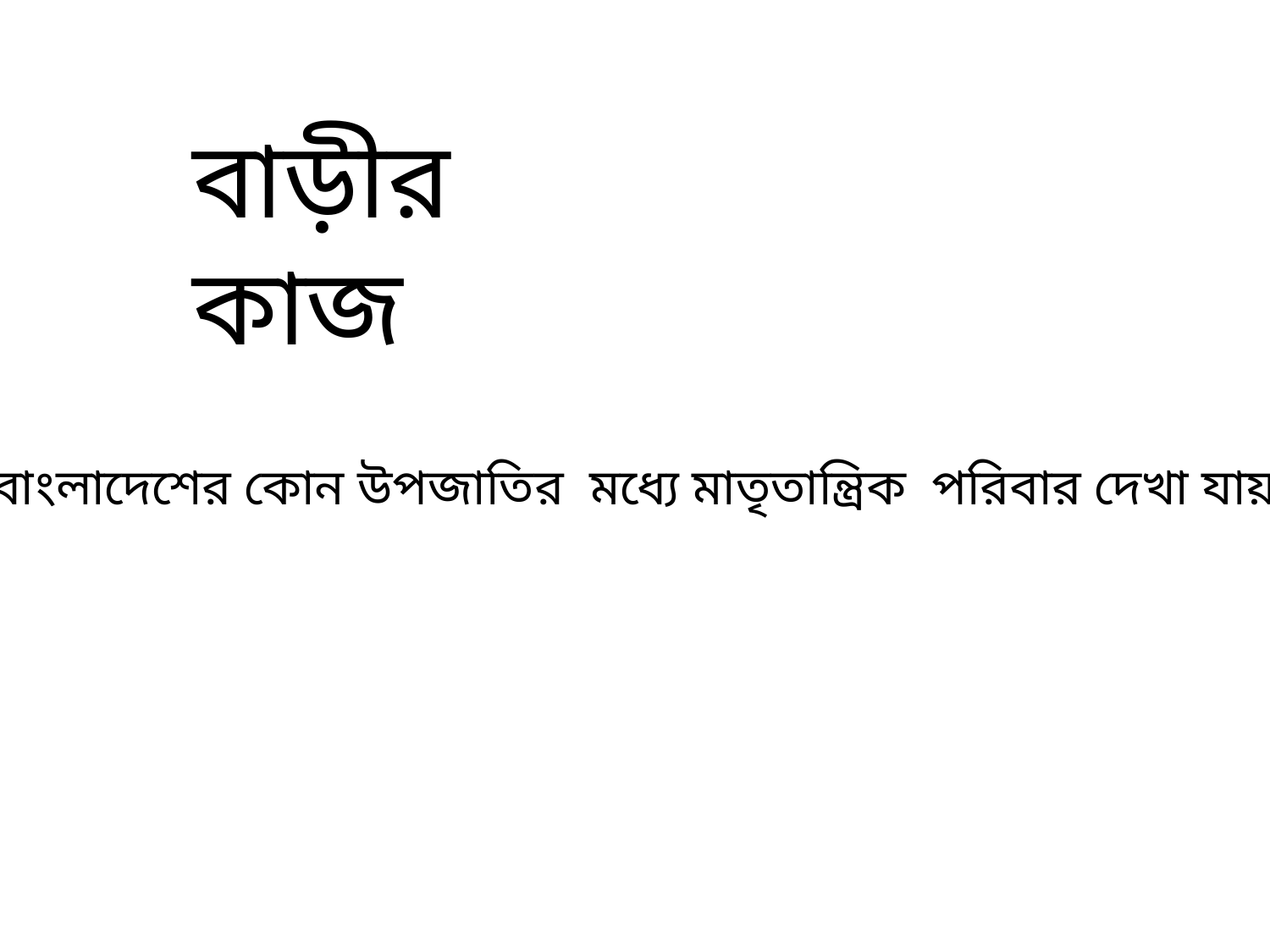

বাড়ীর কাজ
বাংলাদেশের কোন উপজাতির  মধ্যে মাতৃতান্ত্রিক  পরিবার দেখা যায়।